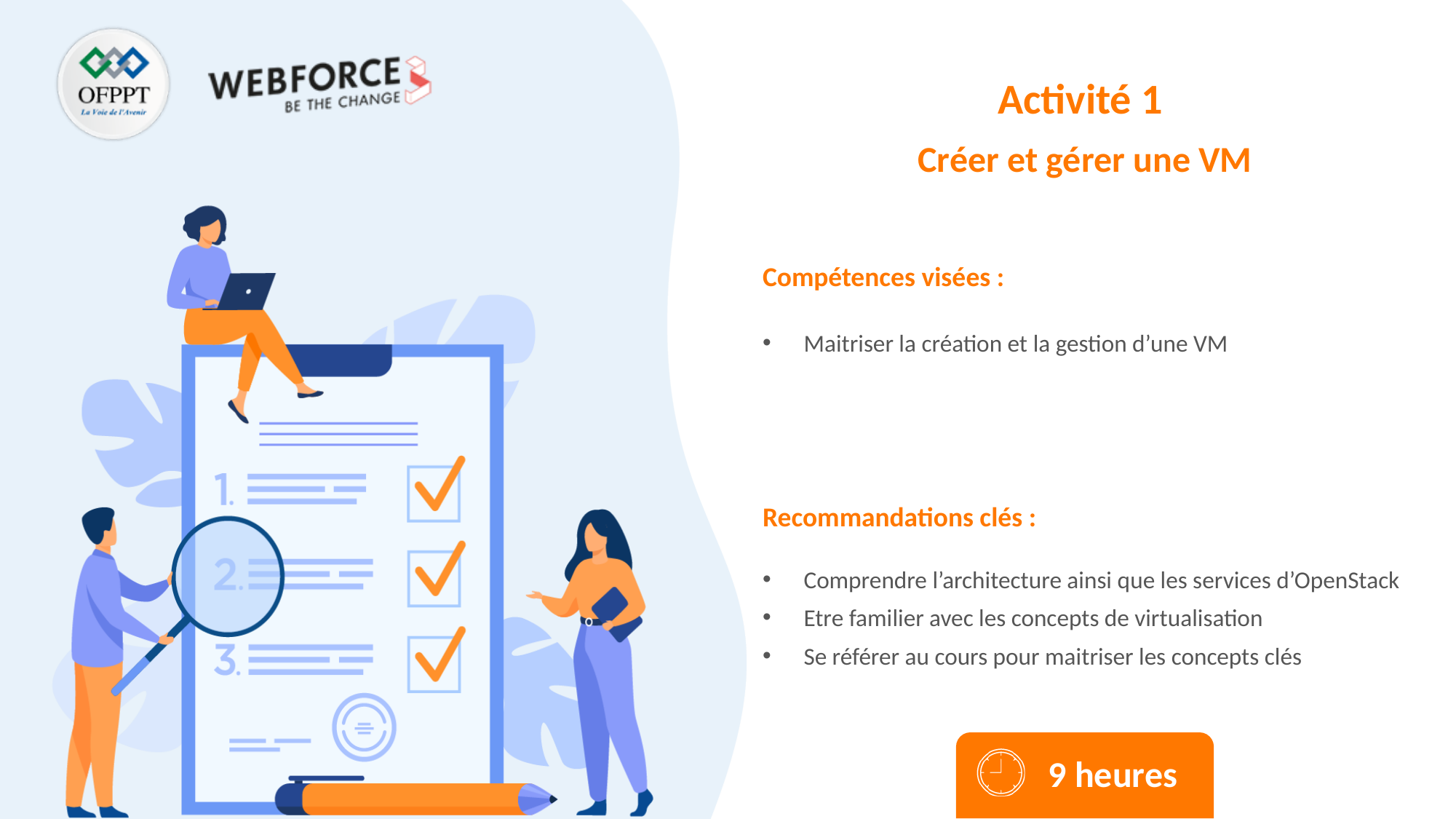

Activité 1
Créer et gérer une VM

Maitriser la création et la gestion d’une VM
Comprendre l’architecture ainsi que les services d’OpenStack
Etre familier avec les concepts de virtualisation
Se référer au cours pour maitriser les concepts clés

9 heures